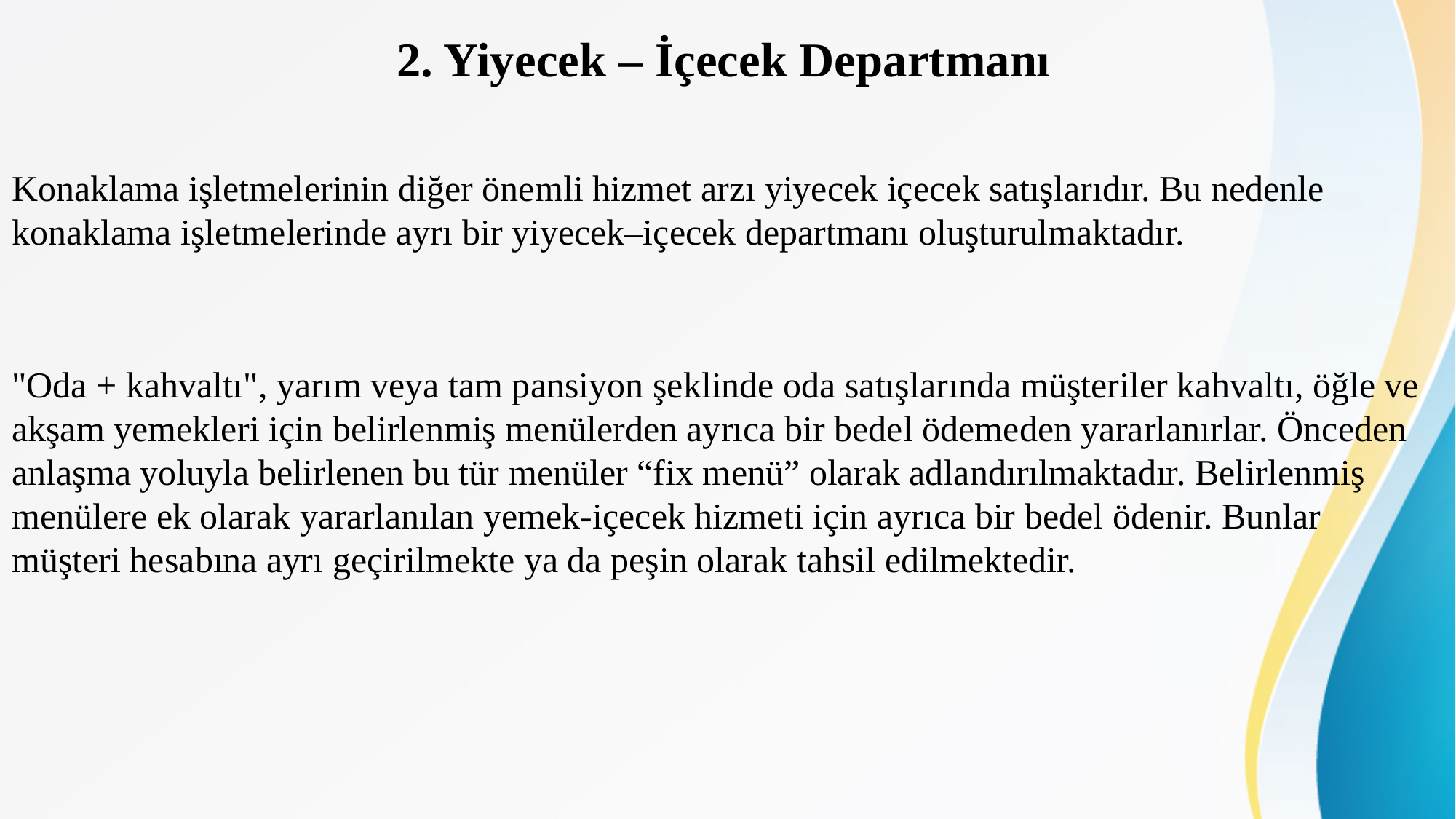

# 2. Yiyecek – İçecek Departmanı

Konaklama işletmelerinin diğer önemli hizmet arzı yiyecek içecek satışlarıdır. Bu nedenle konaklama işletmelerinde ayrı bir yiyecek–içecek departmanı oluşturulmaktadır.

"Oda + kahvaltı", yarım veya tam pansiyon şeklinde oda satışlarında müşteriler kahvaltı, öğle ve akşam yemekleri için belirlenmiş menülerden ayrıca bir bedel ödemeden yararlanırlar. Önceden anlaşma yoluyla belirlenen bu tür menüler “fix menü” olarak adlandırılmaktadır. Belirlenmiş menülere ek olarak yararlanılan yemek-içecek hizmeti için ayrıca bir bedel ödenir. Bunlar  müşteri hesabına ayrı geçirilmekte ya da peşin olarak tahsil edilmektedir.